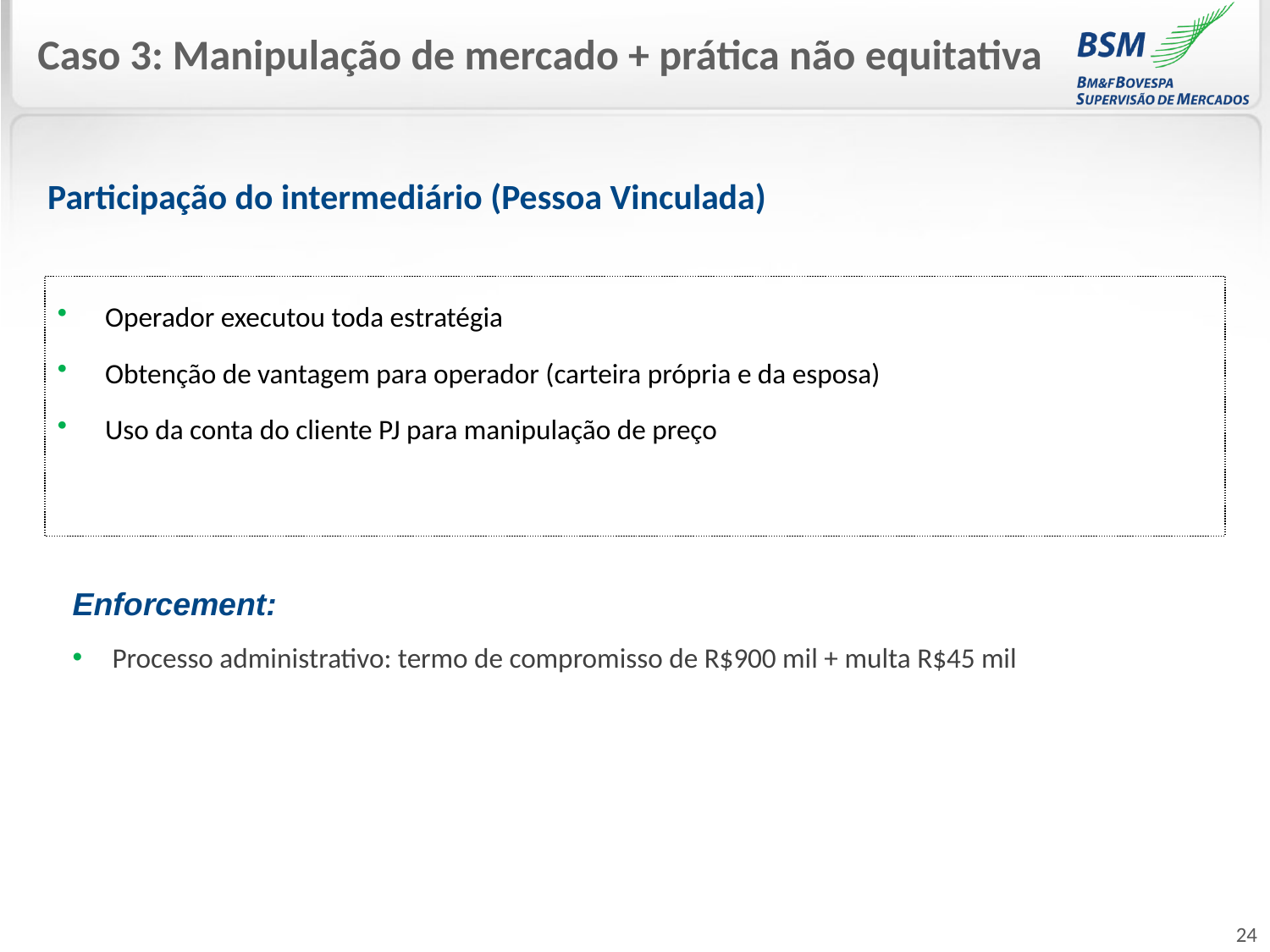

Caso 3: Manipulação de mercado + prática não equitativa
Participação do intermediário (Pessoa Vinculada)
Operador executou toda estratégia
Obtenção de vantagem para operador (carteira própria e da esposa)
Uso da conta do cliente PJ para manipulação de preço
Enforcement:

Processo administrativo: termo de compromisso de R$900 mil + multa R$45 mil